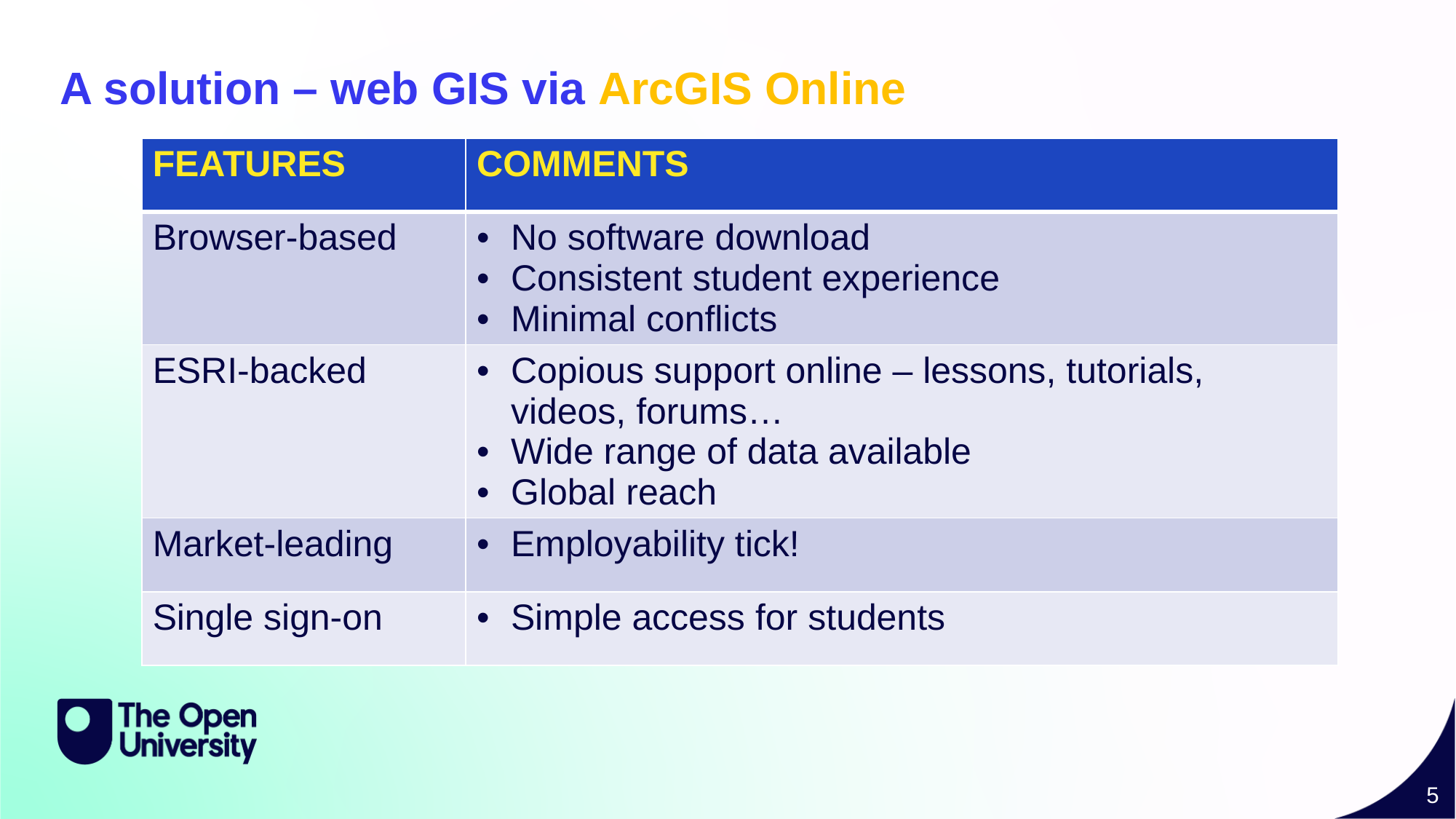

Slide Title 27
A solution – web GIS via ArcGIS Online
| FEATURES | COMMENTS |
| --- | --- |
| Browser-based | No software download Consistent student experience Minimal conflicts |
| ESRI-backed | Copious support online – lessons, tutorials, videos, forums… Wide range of data available Global reach |
| Market-leading | Employability tick! |
| Single sign-on | Simple access for students |